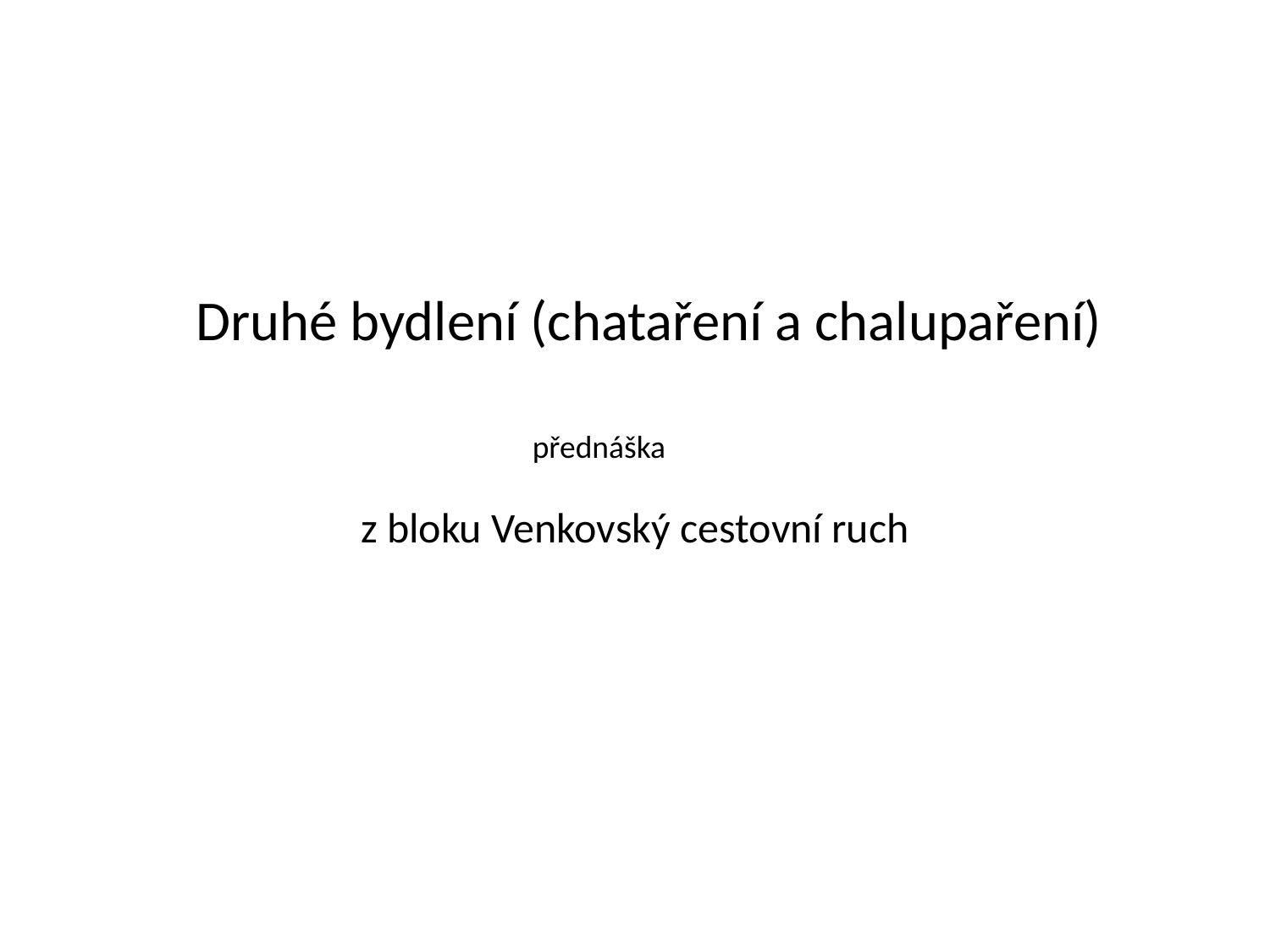

# Druhé bydlení (chataření a chalupaření)
přednáška
z bloku Venkovský cestovní ruch